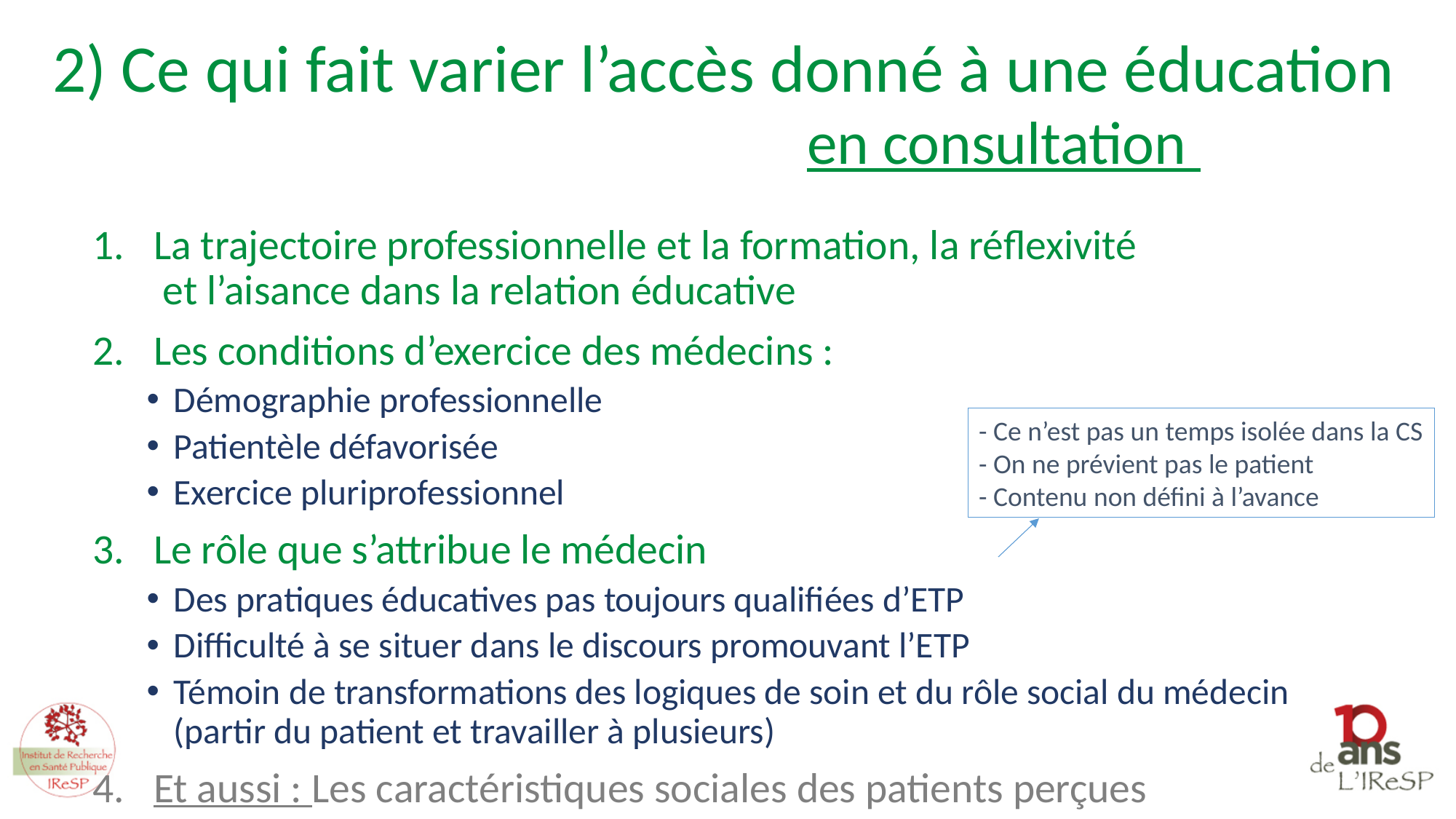

# 2) Ce qui fait varier l’accès donné à une éducation en consultation
La trajectoire professionnelle et la formation, la réflexivité
 et l’aisance dans la relation éducative
Les conditions d’exercice des médecins :
Démographie professionnelle
Patientèle défavorisée
Exercice pluriprofessionnel
Le rôle que s’attribue le médecin
Des pratiques éducatives pas toujours qualifiées d’ETP
Difficulté à se situer dans le discours promouvant l’ETP
Témoin de transformations des logiques de soin et du rôle social du médecin (partir du patient et travailler à plusieurs)
Et aussi : Les caractéristiques sociales des patients perçues
- Ce n’est pas un temps isolée dans la CS
- On ne prévient pas le patient
- Contenu non défini à l’avance